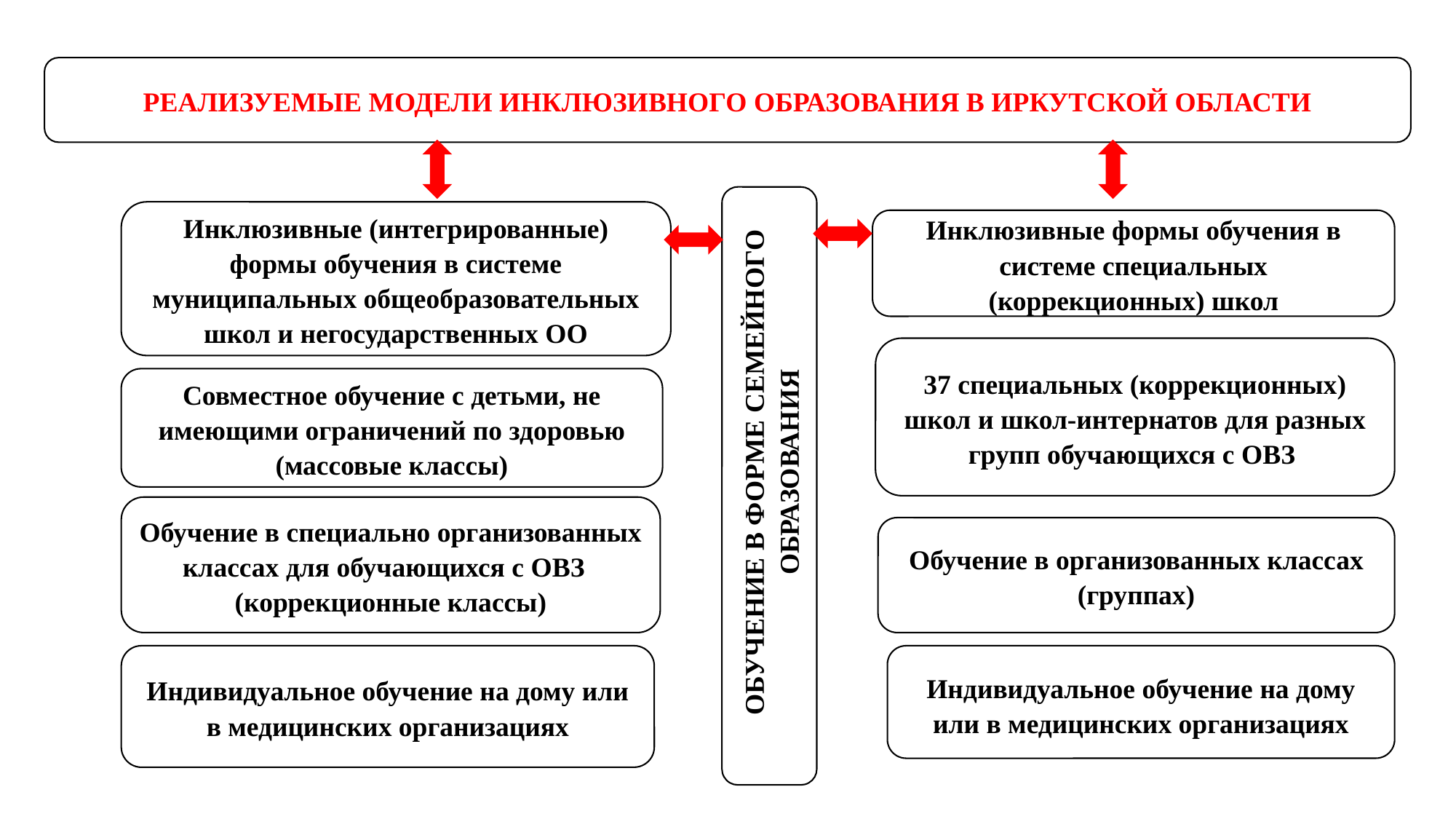

Реализуемые Модели инклюзивного образования в Иркутской области
Инклюзивные (интегрированные) формы обучения в системе муниципальных общеобразовательных школ и негосударственных ОО
Совместное обучение с детьми, не имеющими ограничений по здоровью (массовые классы)
Обучение в специально организованных классах для обучающихся с ОВЗ
(коррекционные классы)
Индивидуальное обучение на дому или в медицинских организациях
Инклюзивные формы обучения в системе специальных (коррекционных) школ
37 специальных (коррекционных) школ и школ-интернатов для разных групп обучающихся с ОВЗ
Обучение в организованных классах (группах)

Индивидуальное обучение на дому или в медицинских организациях

Обучение в форме семейного образования